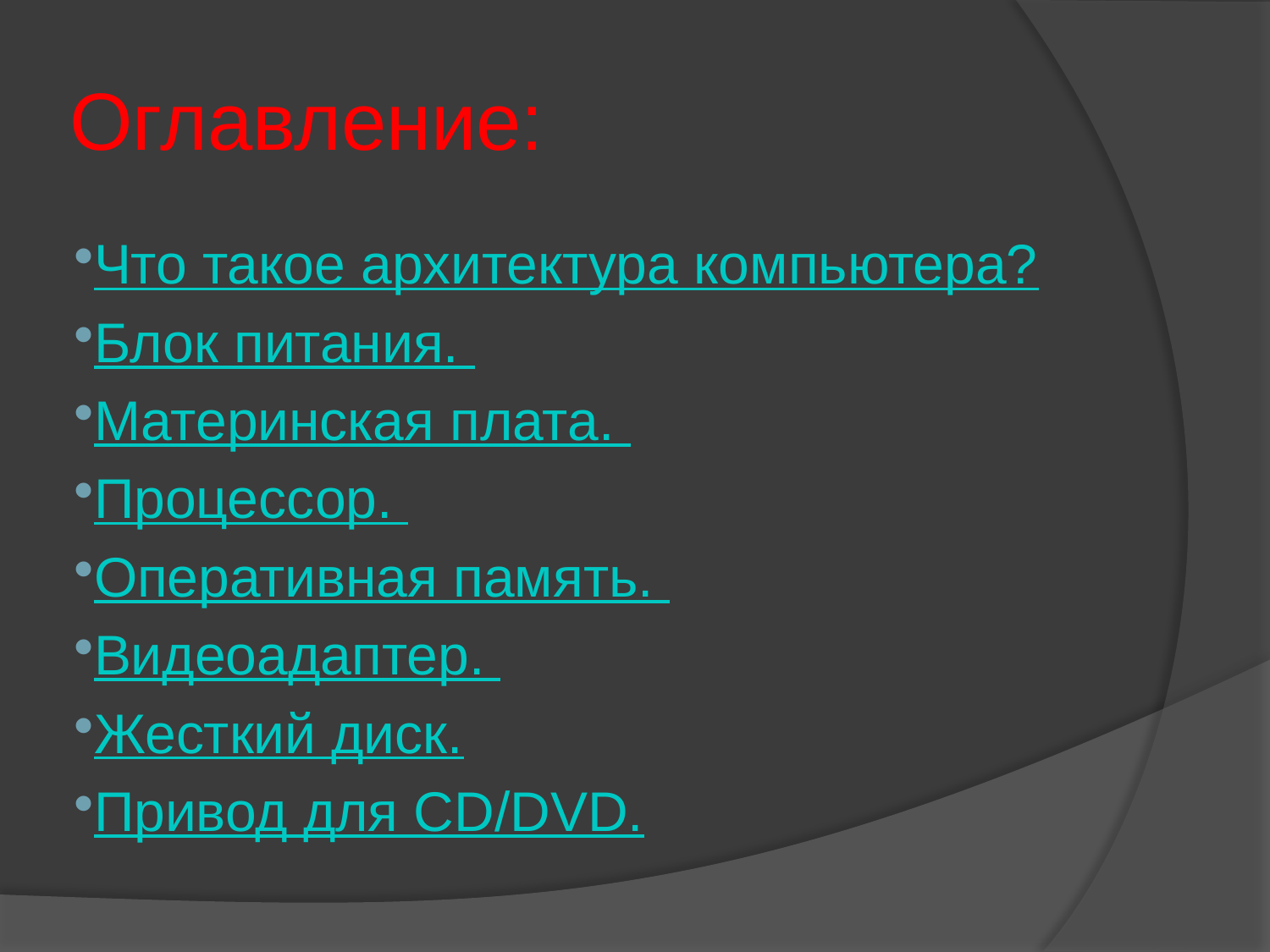

# Оглавление:
Что такое архитектура компьютера?
Блок питания.
Материнская плата.
Процессор.
Оперативная память.
Видеоадаптер.
Жесткий диск.
Привод для CD/DVD.